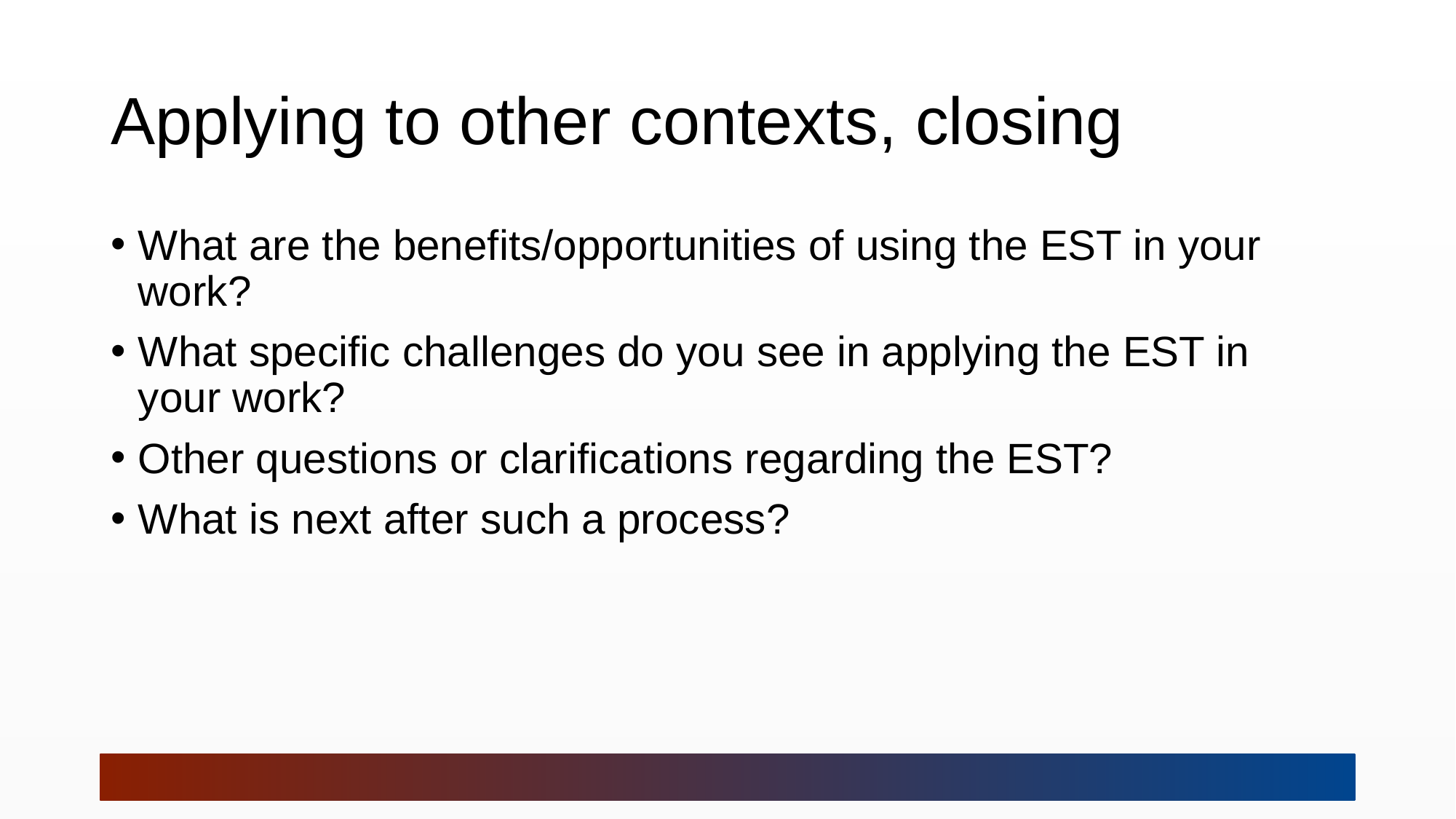

# Applying to other contexts, closing
What are the benefits/opportunities of using the EST in your work?
What specific challenges do you see in applying the EST in your work?
Other questions or clarifications regarding the EST?
What is next after such a process?